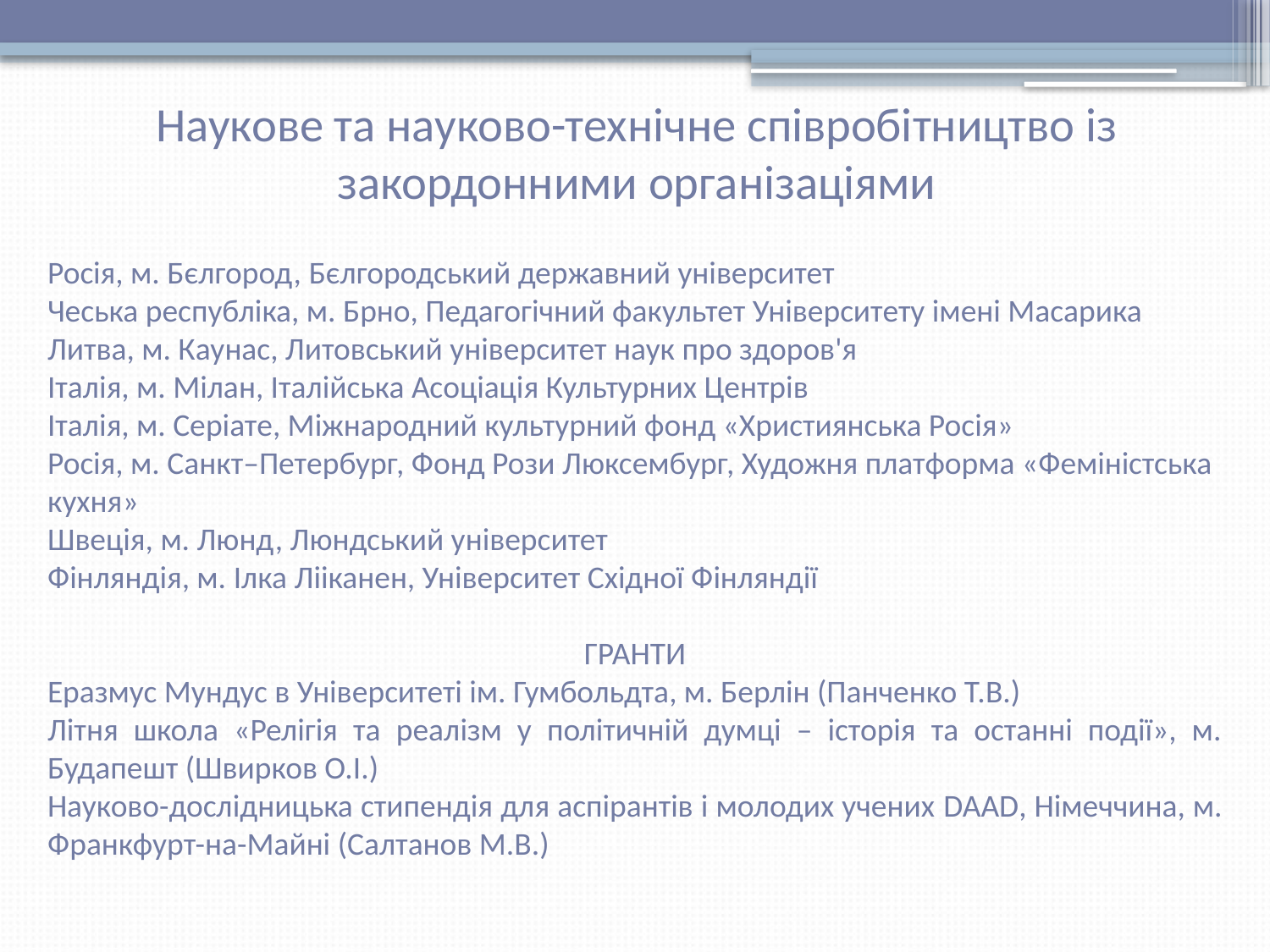

# Наукове та науково-технічне співробітництво із закордонними організаціями
Росія, м. Бєлгород, Бєлгородський державний університет
Чеська республіка, м. Брно, Педагогічний факультет Університету імені Масарика
Литва, м. Каунас, Литовський університет наук про здоров'я
Італія, м. Мілан, Італійська Асоціація Культурних Центрів
Італія, м. Серіате, Міжнародний культурний фонд «Християнська Росія»
Росія, м. Санкт–Петербург, Фонд Рози Люксембург, Художня платформа «Феміністська кухня»
Швеція, м. Люнд, Люндський університет
Фінляндія, м. Ілка Лііканен, Університет Східної Фінляндії

ГРАНТИ
Еразмус Мундус в Університеті ім. Гумбольдта, м. Берлін (Панченко Т.В.)
Літня школа «Релігія та реалізм у політичній думці – історія та останні події», м. Будапешт (Швирков О.І.)
Науково-дослідницька стипендія для аспірантів і молодих учених DAAD, Німеччина, м. Франкфурт-на-Майні (Салтанов М.В.)